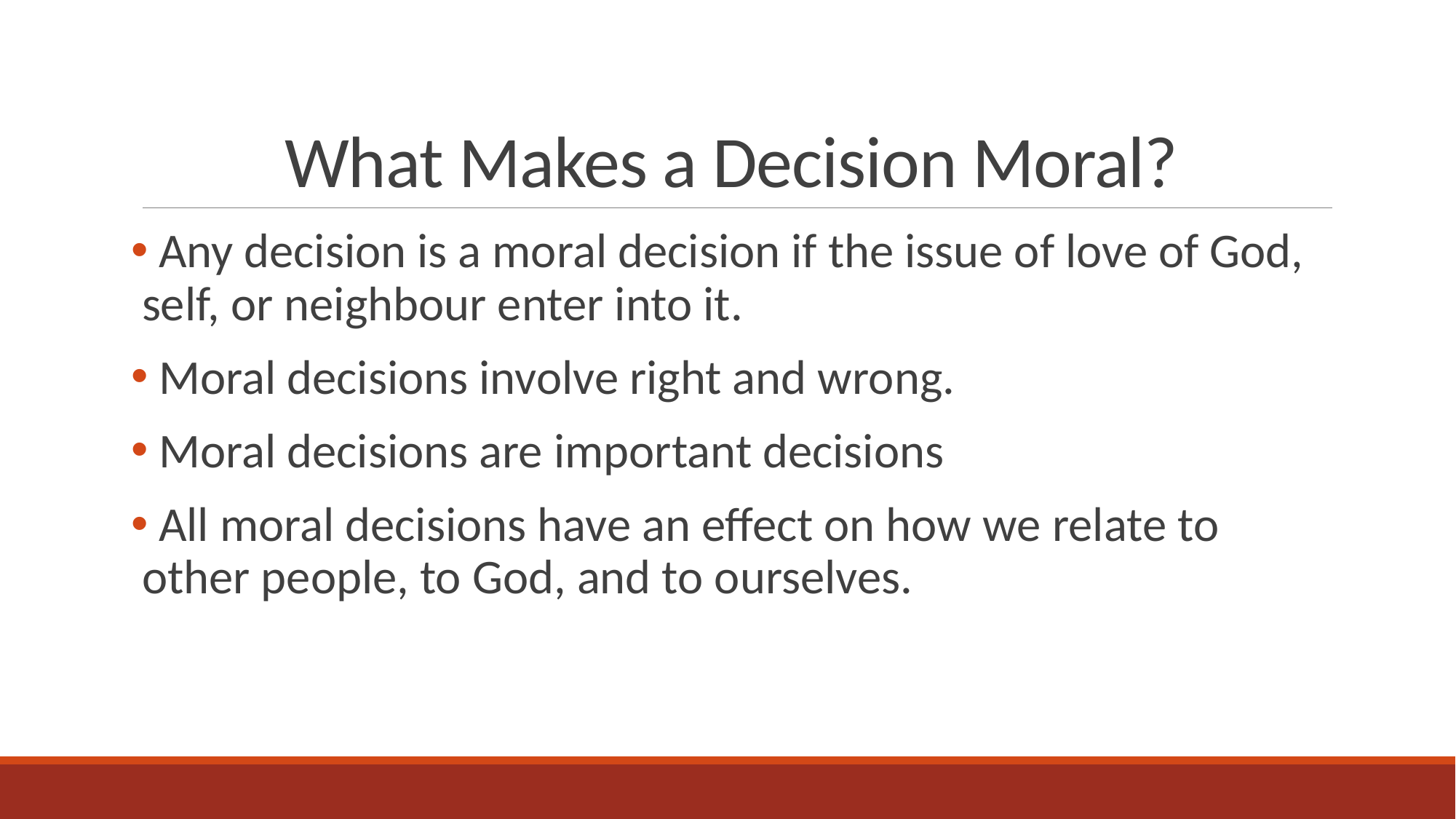

# What Makes a Decision Moral?
 Any decision is a moral decision if the issue of love of God, self, or neighbour enter into it.
 Moral decisions involve right and wrong.
 Moral decisions are important decisions
 All moral decisions have an effect on how we relate to other people, to God, and to ourselves.